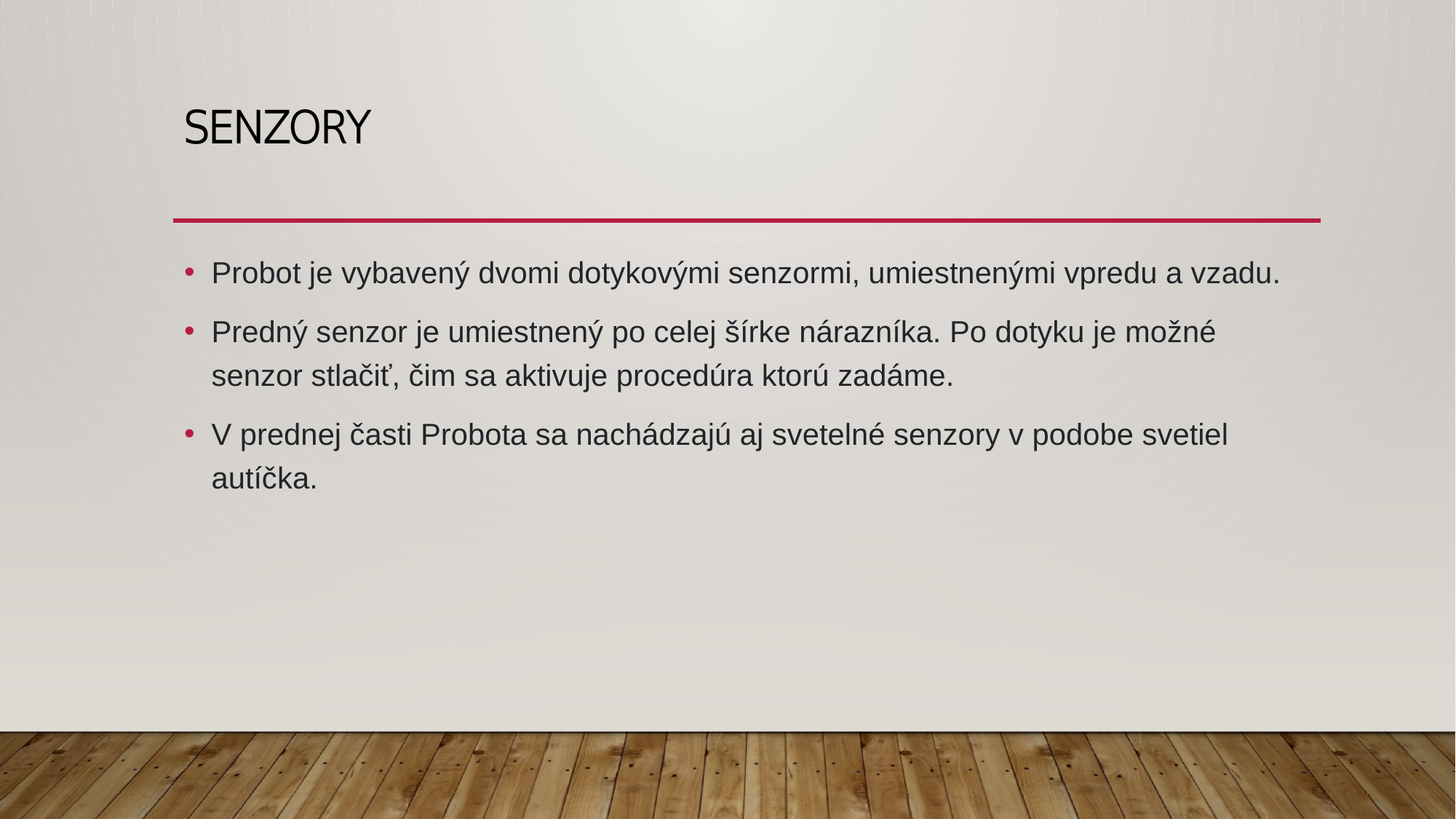

# Senzory
Probot je vybavený dvomi dotykovými senzormi, umiestnenými vpredu a vzadu.
Predný senzor je umiestnený po celej šírke nárazníka. Po dotyku je možné senzor stlačiť, čim sa aktivuje procedúra ktorú zadáme.
V prednej časti Probota sa nachádzajú aj svetelné senzory v podobe svetiel autíčka.